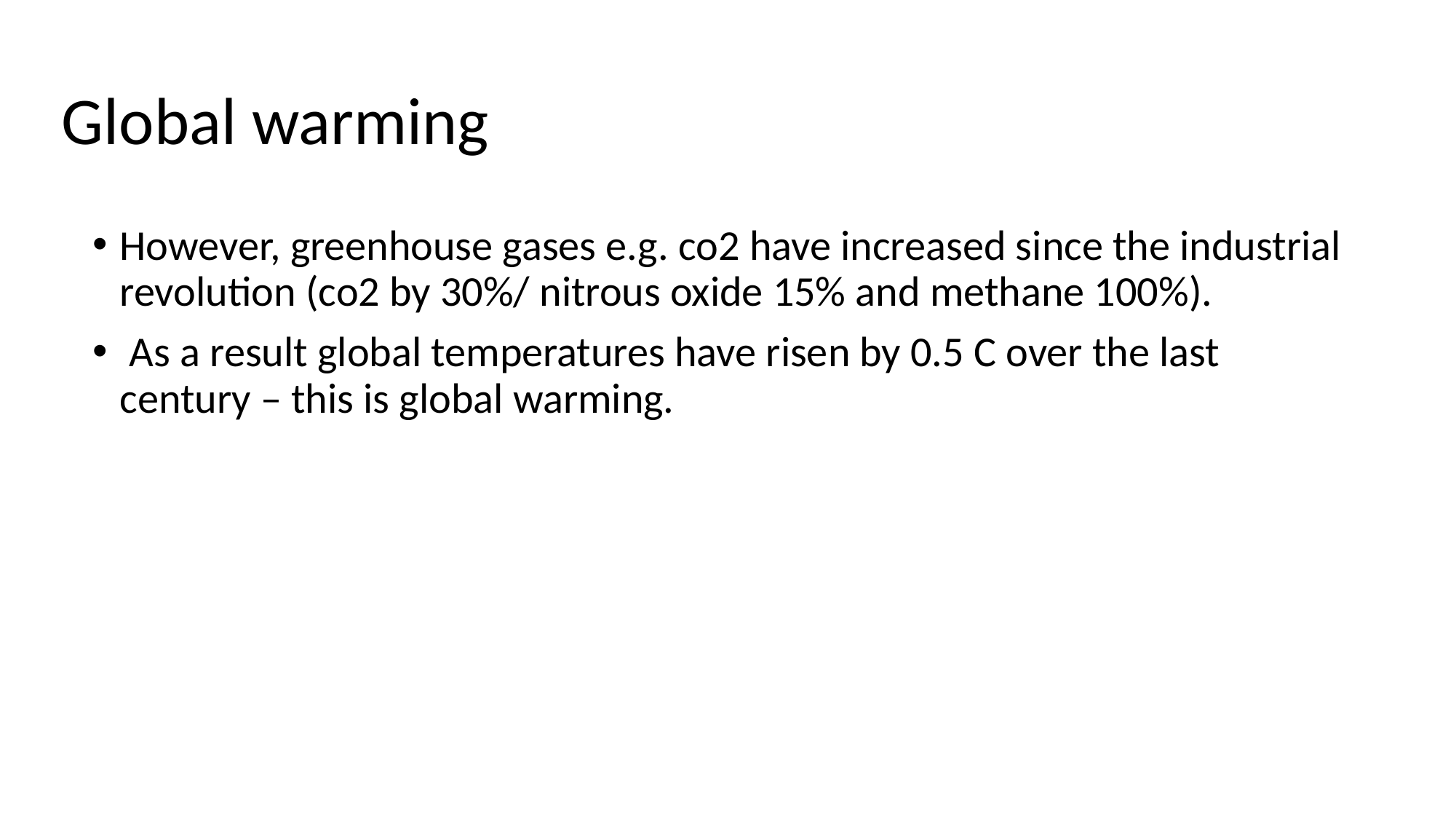

# Global warming
However, greenhouse gases e.g. co2 have increased since the industrial revolution (co2 by 30%/ nitrous oxide 15% and methane 100%).
 As a result global temperatures have risen by 0.5 C over the last century – this is global warming.